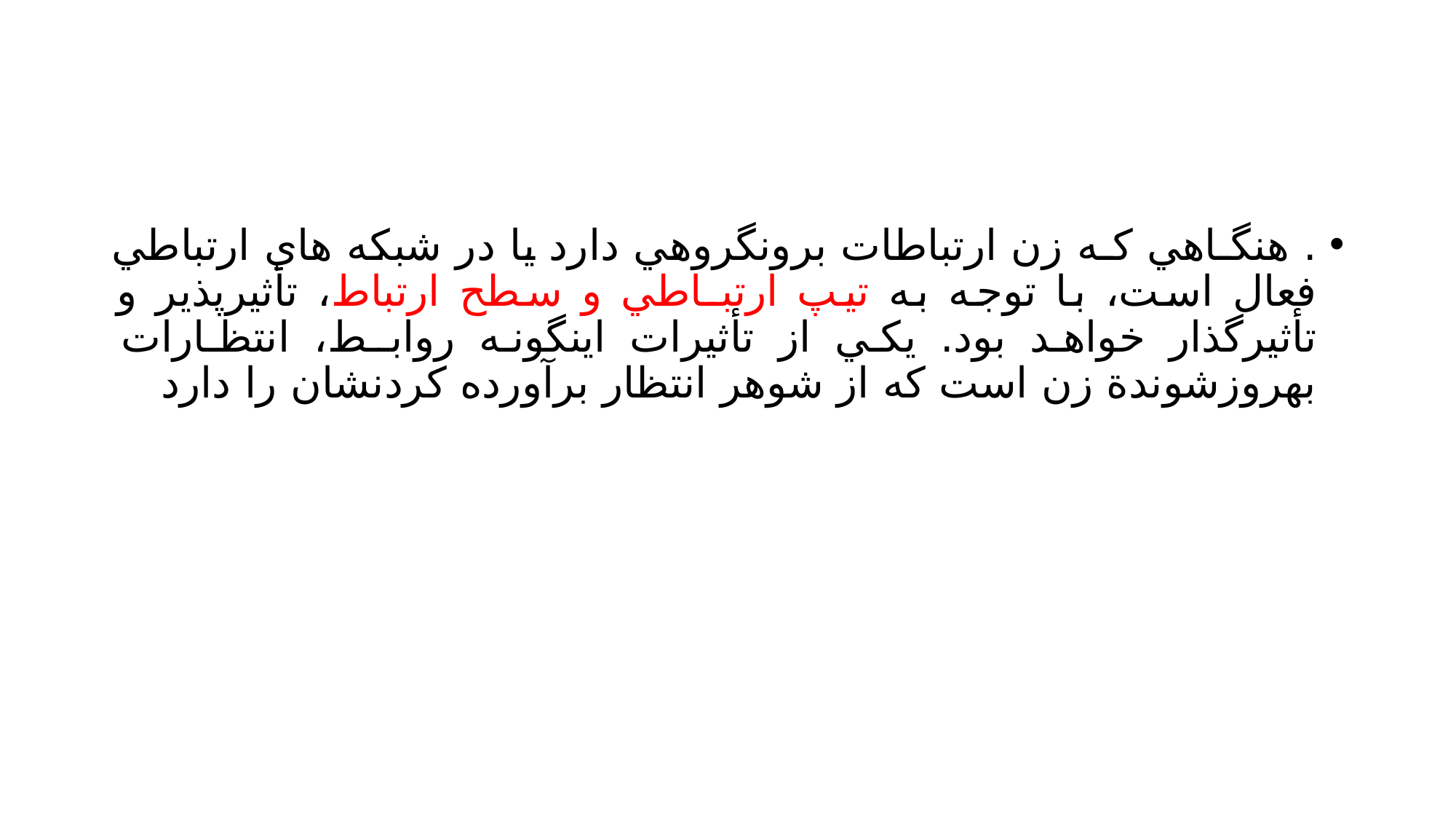

#
. هنگـاهي كـه زن ارتباطات برونگروهي دارد يا در شبكه هاي ارتباطي فعال است، با توجه به تيپ ارتبـاطي و سطح ارتباط، تأثيرپذير و تأثيرگذار خواهد بود. يكي از تأثيرات اينگونه روابـط، انتظـارات بهروزشوندة زن است كه از شوهر انتظار برآورده كردنشان را دارد